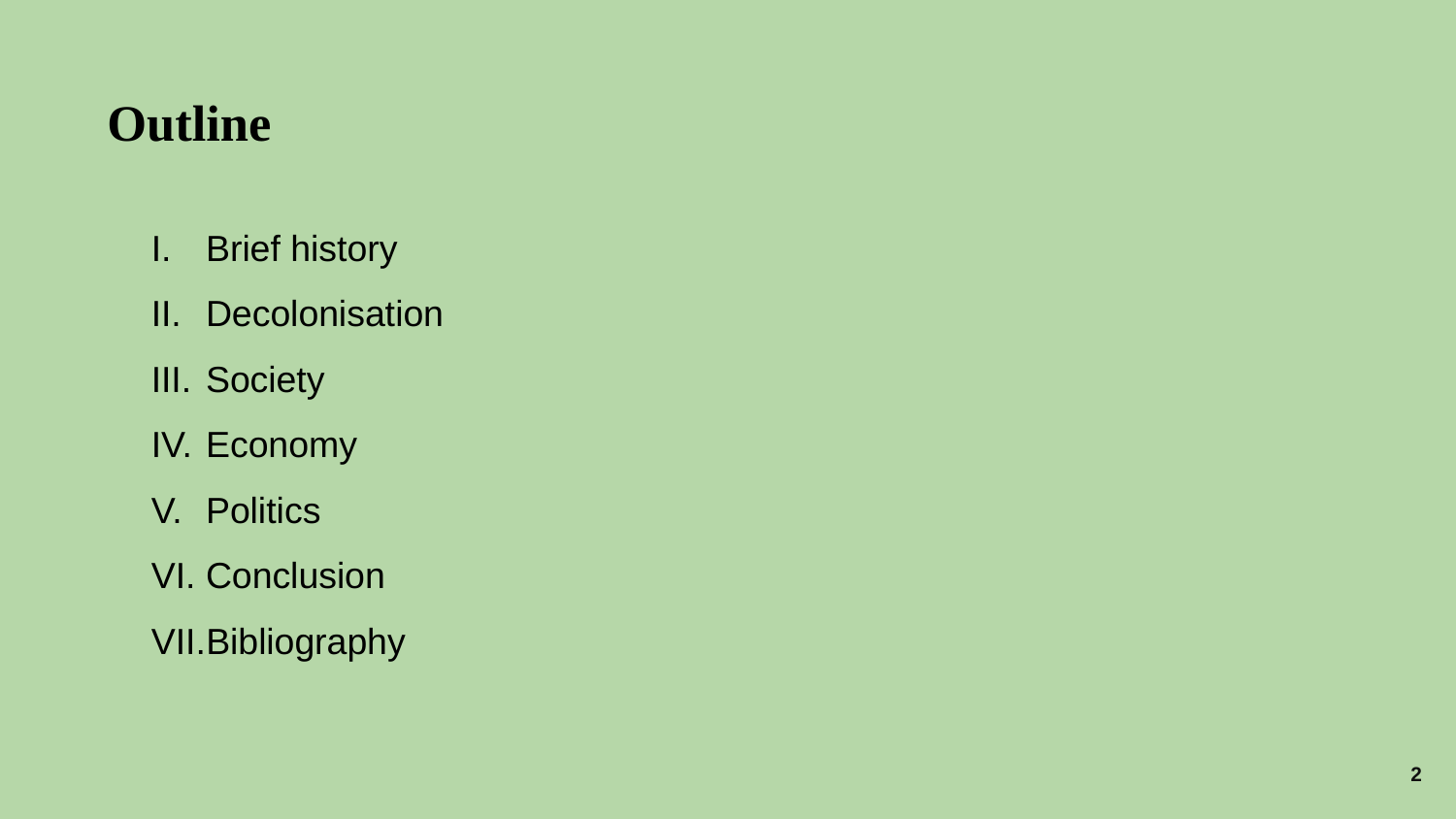

# Outline
Brief history
Decolonisation
Society
Economy
Politics
Conclusion
Bibliography
2